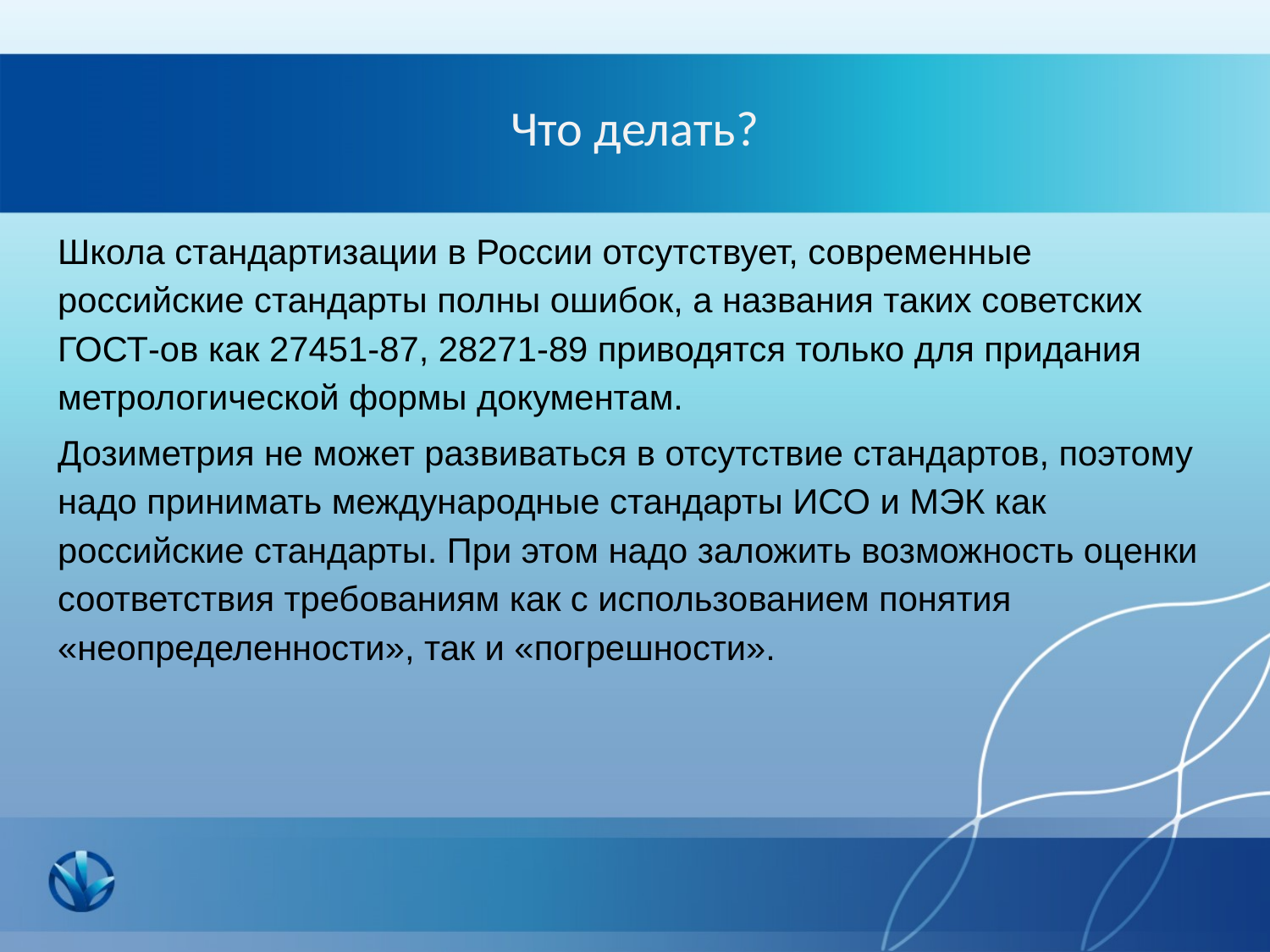

# Что делать?
Школа стандартизации в России отсутствует, современные российские стандарты полны ошибок, а названия таких советских ГОСТ-ов как 27451-87, 28271-89 приводятся только для придания метрологической формы документам.
Дозиметрия не может развиваться в отсутствие стандартов, поэтому надо принимать международные стандарты ИСО и МЭК как российские стандарты. При этом надо заложить возможность оценки соответствия требованиям как с использованием понятия «неопределенности», так и «погрешности».